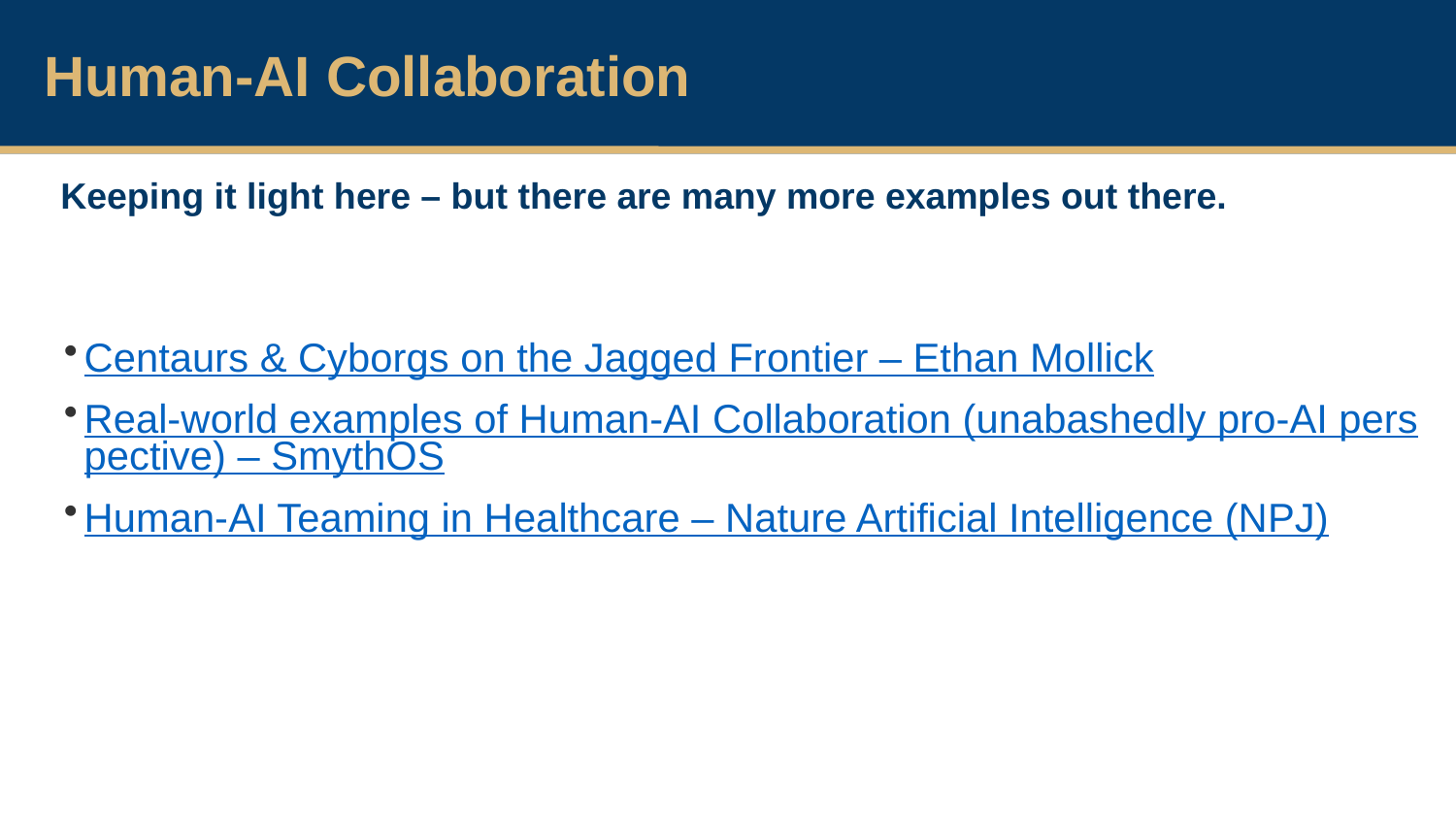

Human-AI Collaboration

Keeping it light here – but there are many more examples out there.

Centaurs & Cyborgs on the Jagged Frontier – Ethan Mollick
Real-world examples of Human-AI Collaboration (unabashedly pro-AI perspective) – SmythOS
Human-AI Teaming in Healthcare – Nature Artificial Intelligence (NPJ)